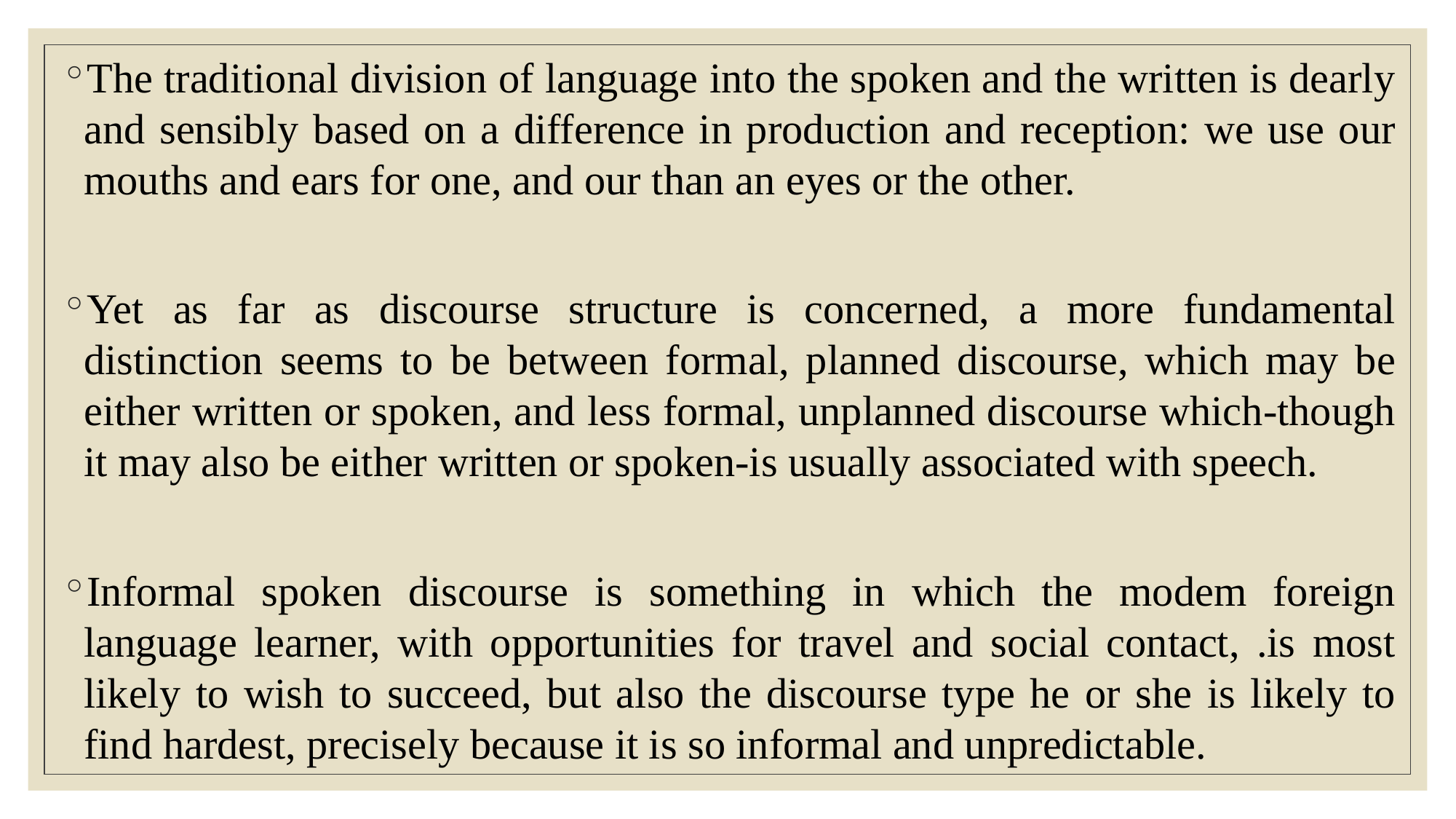

The traditional division of language into the spoken and the written is dearly and sensibly based on a difference in production and reception: we use our mouths and ears for one, and our than an eyes or the other.

Yet as far as discourse structure is concerned, a more fundamental distinction seems to be between formal, planned discourse, which may be either written or spoken, and less formal, unplanned discourse which-though it may also be either written or spoken-is usually associated with speech.

Informal spoken discourse is something in which the modem foreign language learner, with opportunities for travel and social contact, .is most likely to wish to succeed, but also the discourse type he or she is likely to find hardest, precisely because it is so informal and unpredictable.